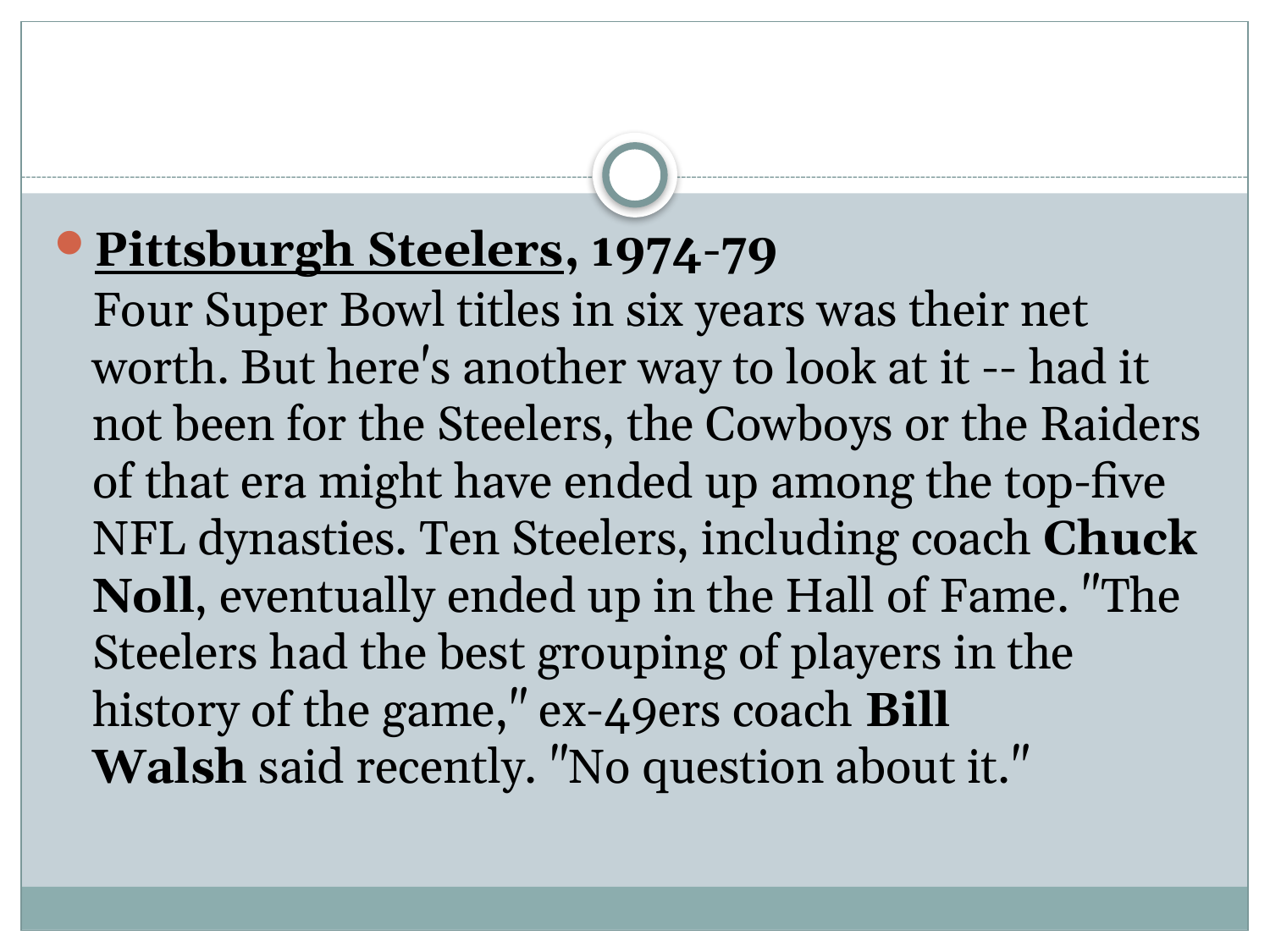

#
Pittsburgh Steelers, 1974-79
Four Super Bowl titles in six years was their net worth. But here's another way to look at it -- had it not been for the Steelers, the Cowboys or the Raiders of that era might have ended up among the top-five NFL dynasties. Ten Steelers, including coach Chuck Noll, eventually ended up in the Hall of Fame. "The Steelers had the best grouping of players in the history of the game," ex-49ers coach Bill Walsh said recently. "No question about it."